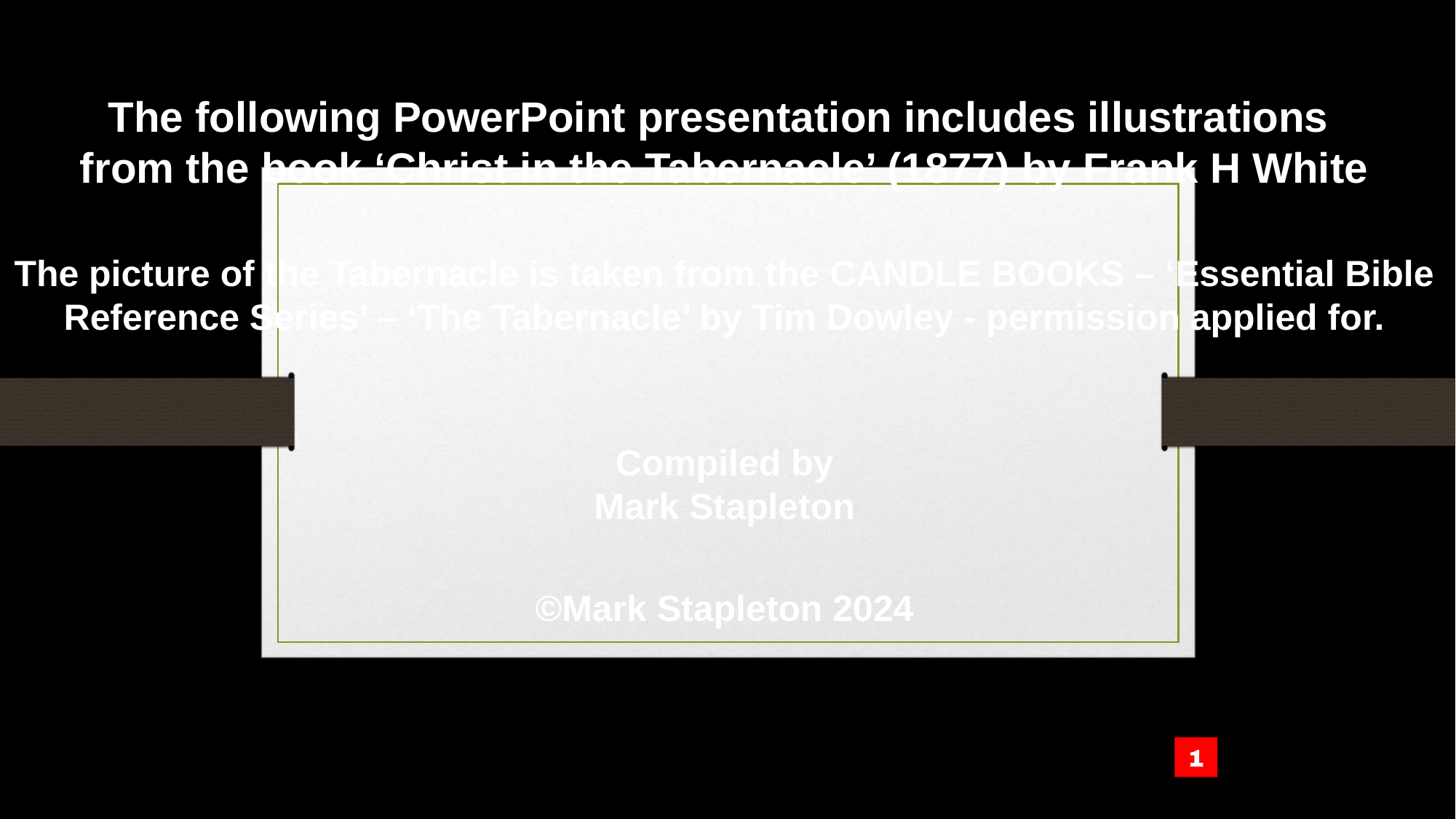

#
The following PowerPoint presentation includes illustrations
from the book ‘Christ in the Tabernacle’ (1877) by Frank H White

The picture of the Tabernacle is taken from the CANDLE BOOKS – ‘Essential Bible Reference Series’ – ‘The Tabernacle’ by Tim Dowley - permission applied for.

Compiled by
Mark Stapleton

©Mark Stapleton 2024
1